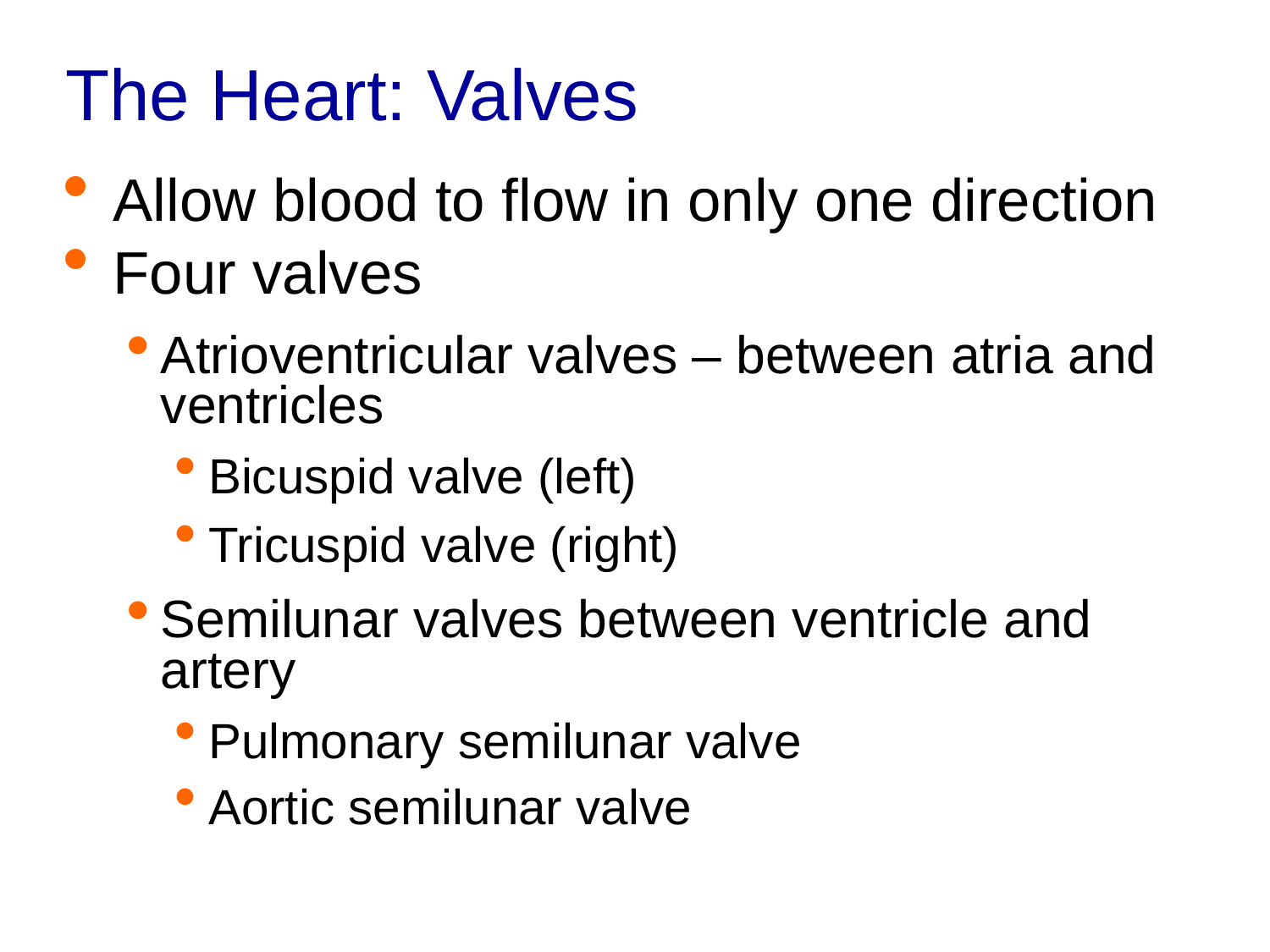

The Heart: Valves
Allow blood to flow in only one direction
Four valves
Atrioventricular valves – between atria and ventricles
Bicuspid valve (left)
Tricuspid valve (right)
Semilunar valves between ventricle and artery
Pulmonary semilunar valve
Aortic semilunar valve